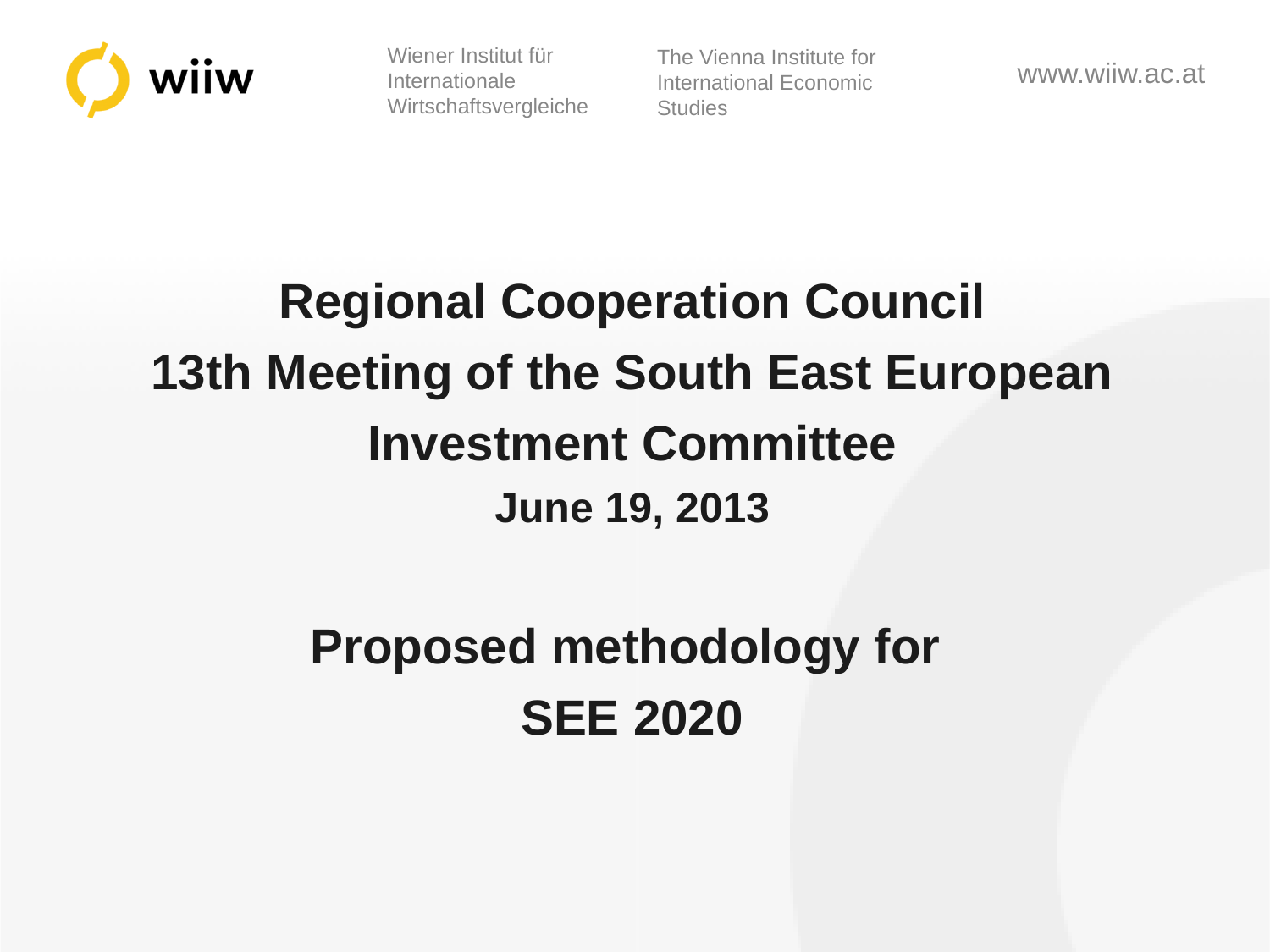

# Regional Cooperation Council 13th Meeting of the South East European Investment Committee June 19, 2013 Proposed methodology for SEE 2020